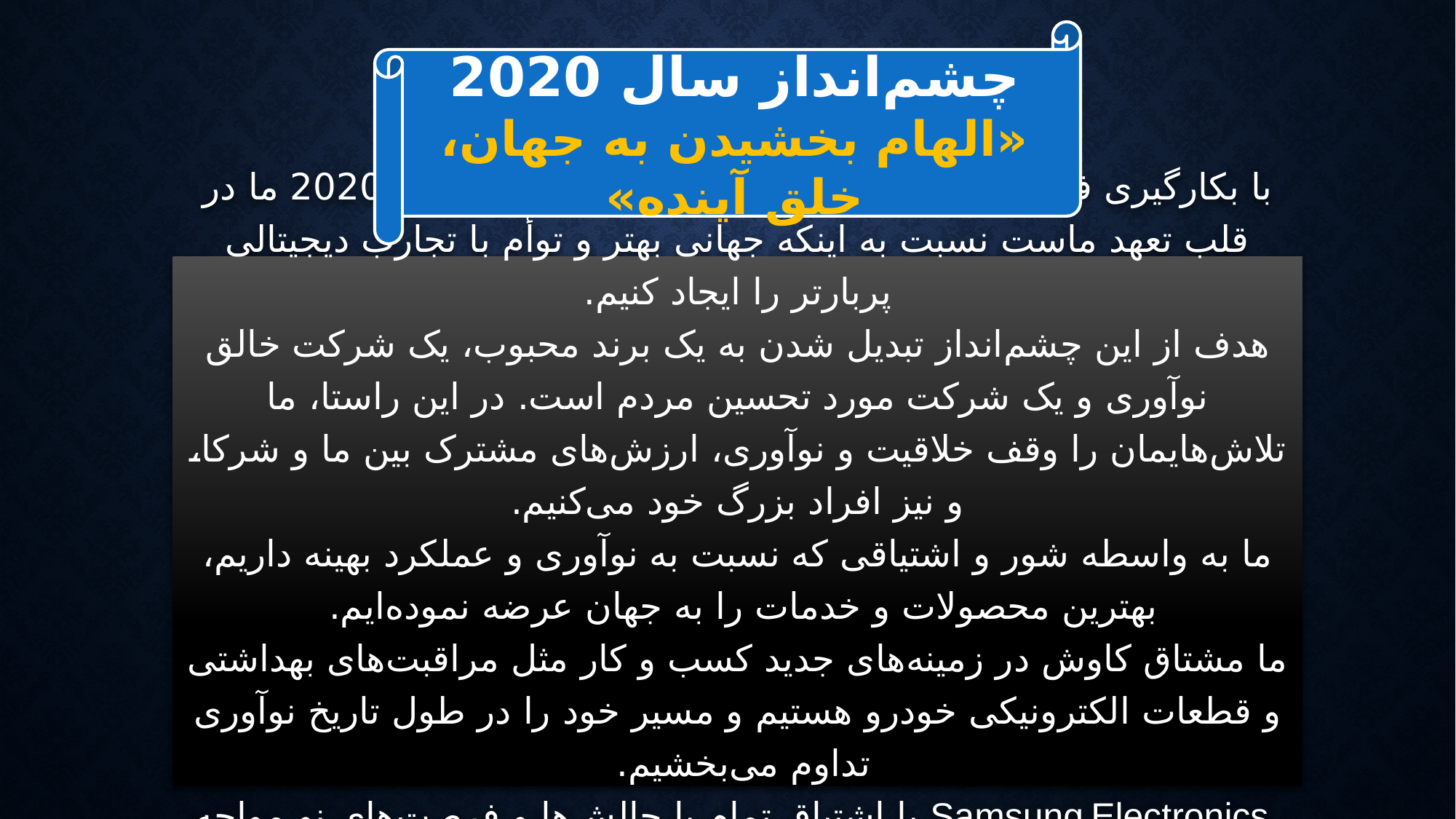

چشم‌انداز سال 2020
«الهام بخشیدن به جهان، خلق آینده»
با بکارگیری فناوری‌ها و محصولات نوآورانه، چشم‌انداز سال 2020 ما در قلب تعهد ماست نسبت به اینکه جهانی بهتر و توأم با تجارب دیجیتالی پربارتر را ایجاد کنیم.
هدف از این چشم‌انداز تبدیل شدن به یک برند محبوب، یک شرکت خالق نوآوری و یک شرکت مورد تحسین مردم است. در این راستا، ما تلاش‌هایمان را وقف خلاقیت و نوآوری، ارزش‌های مشترک بین ما و شرکا، و نیز افراد بزرگ خود می‌کنیم.
ما به واسطه شور و اشتیاقی که نسبت به نوآوری و عملکرد بهینه داریم، بهترین محصولات و خدمات را به جهان عرضه نموده‌ایم.
ما مشتاق کاوش در زمینه‌های جدید کسب و کار مثل مراقبت‌های بهداشتی و قطعات الکترونیکی خودرو هستیم و مسیر خود را در طول تاریخ نوآوری تداوم می‌بخشیم.
 Samsung Electronics با اشتیاق تمام با چالش‌ها و فرصت‌های نو مواجه می‌شود.